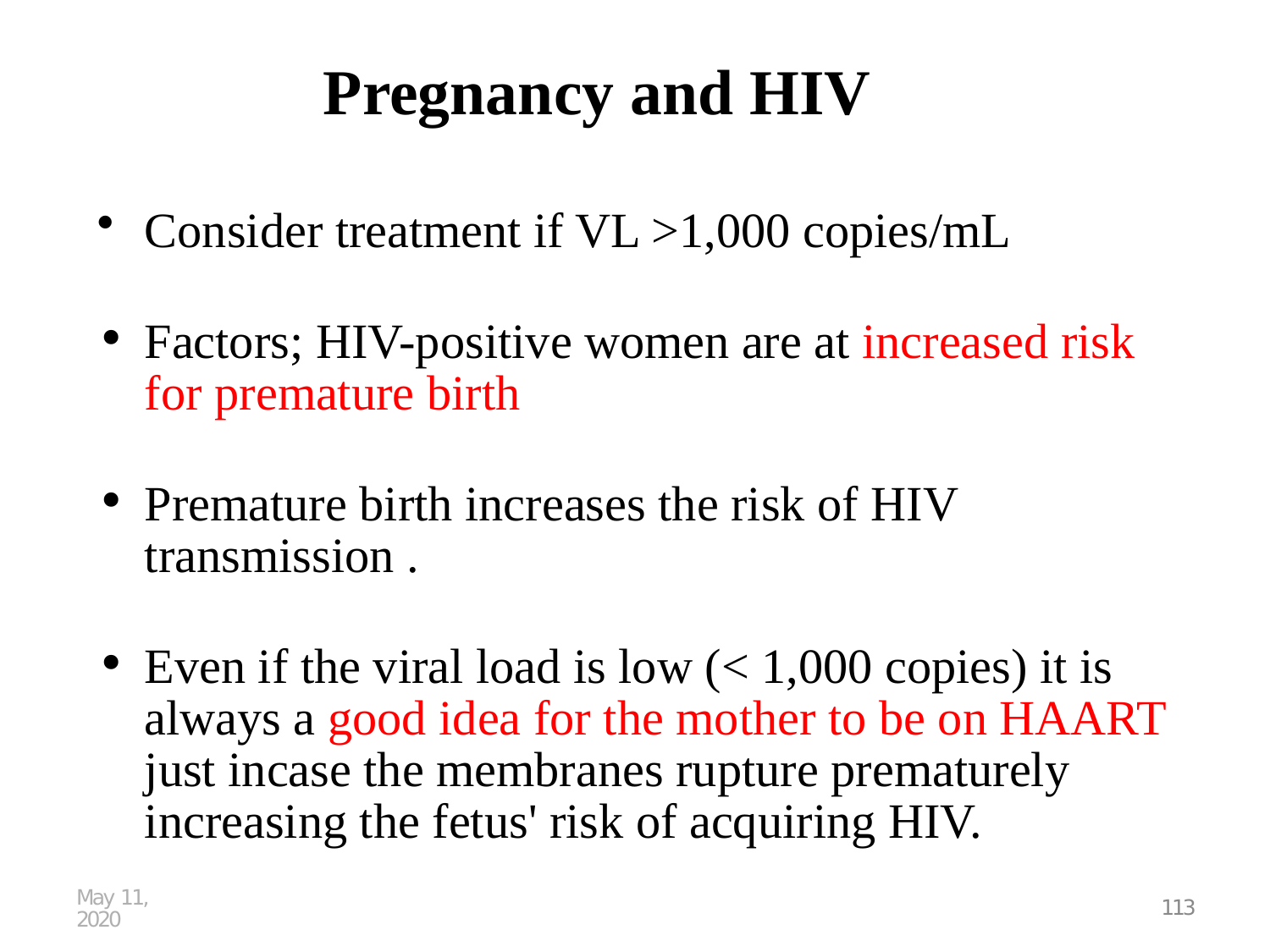

# Pregnancy and HIV
Consider treatment if VL >1,000 copies/mL

Factors; HIV-positive women are at increased risk  for premature birth

Premature birth increases the risk of HIV  transmission .

Even if the viral load is low (< 1,000 copies) it is  always a good idea for the mother to be on HAART  just incase the membranes rupture prematurely  increasing the fetus' risk of acquiring HIV.
May 11, 2020
113